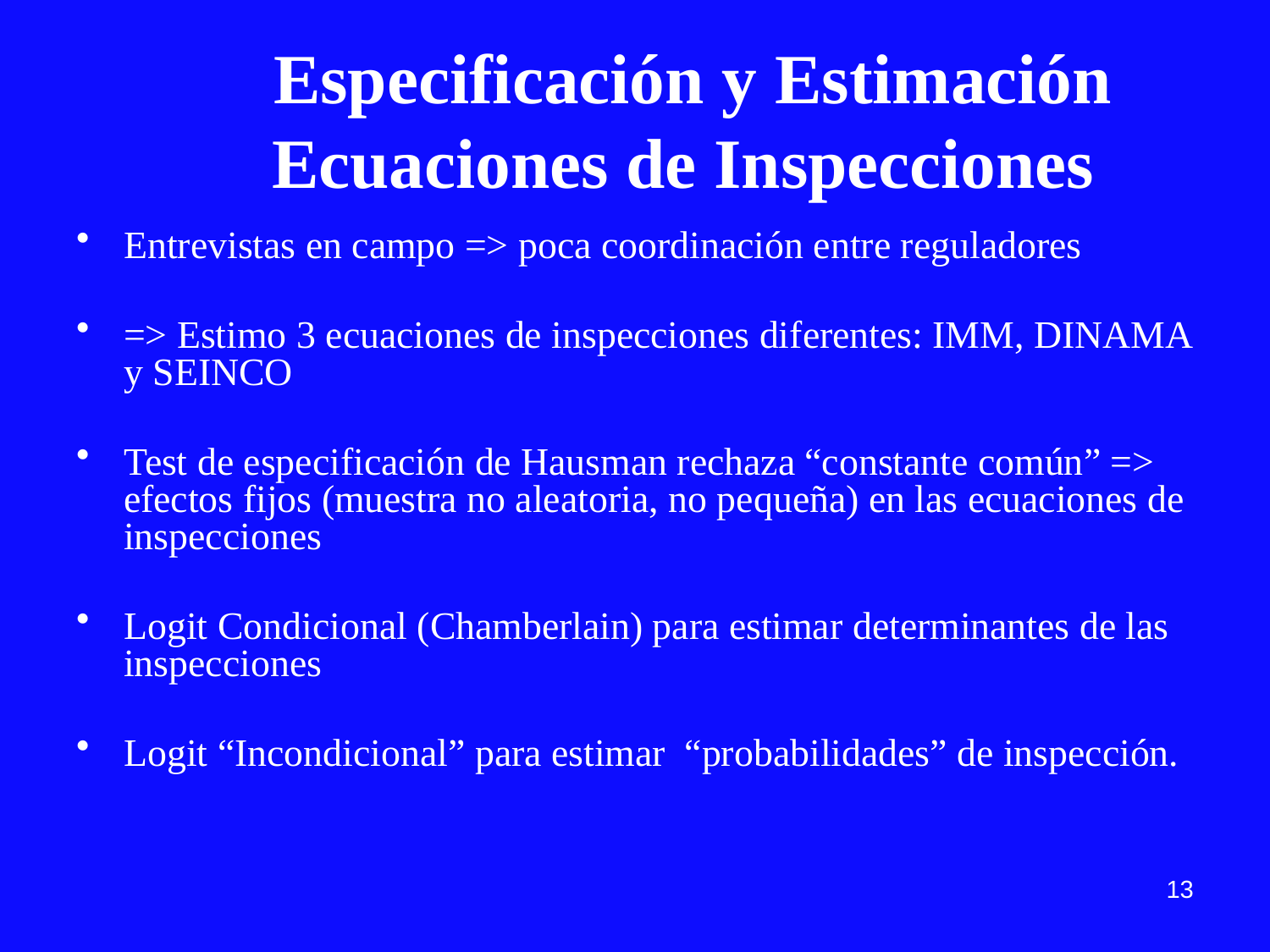

# Especificación y Estimación Ecuaciones de Inspecciones
Entrevistas en campo => poca coordinación entre reguladores

=> Estimo 3 ecuaciones de inspecciones diferentes: IMM, DINAMA y SEINCO

Test de especificación de Hausman rechaza “constante común” => efectos fijos (muestra no aleatoria, no pequeña) en las ecuaciones de inspecciones

Logit Condicional (Chamberlain) para estimar determinantes de las inspecciones

Logit “Incondicional” para estimar  “probabilidades” de inspección.
13